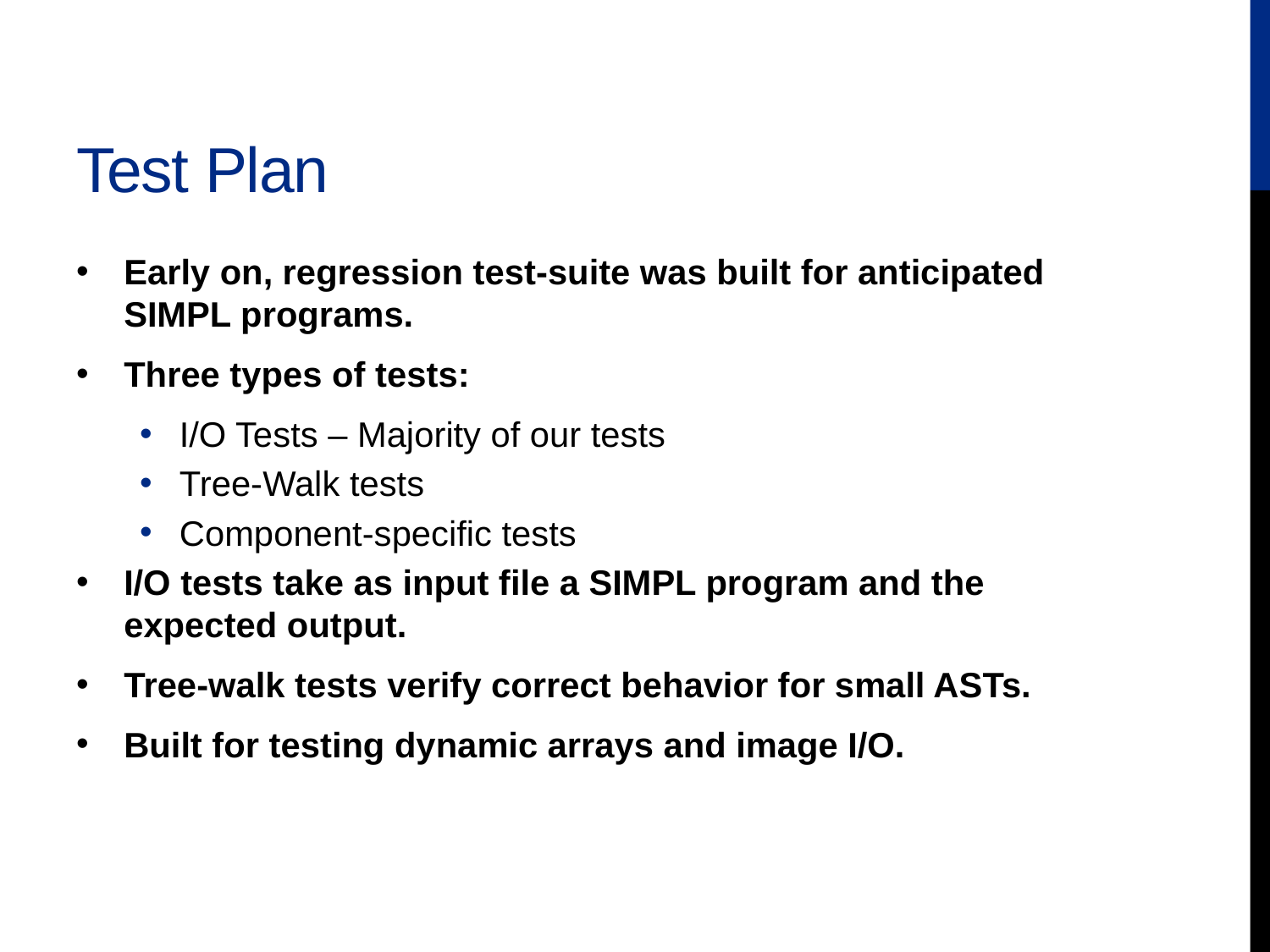

# Test Plan
Early on, regression test-suite was built for anticipated SIMPL programs.
Three types of tests:
I/O Tests – Majority of our tests
Tree-Walk tests
Component-specific tests
I/O tests take as input file a SIMPL program and the expected output.
Tree-walk tests verify correct behavior for small ASTs.
Built for testing dynamic arrays and image I/O.